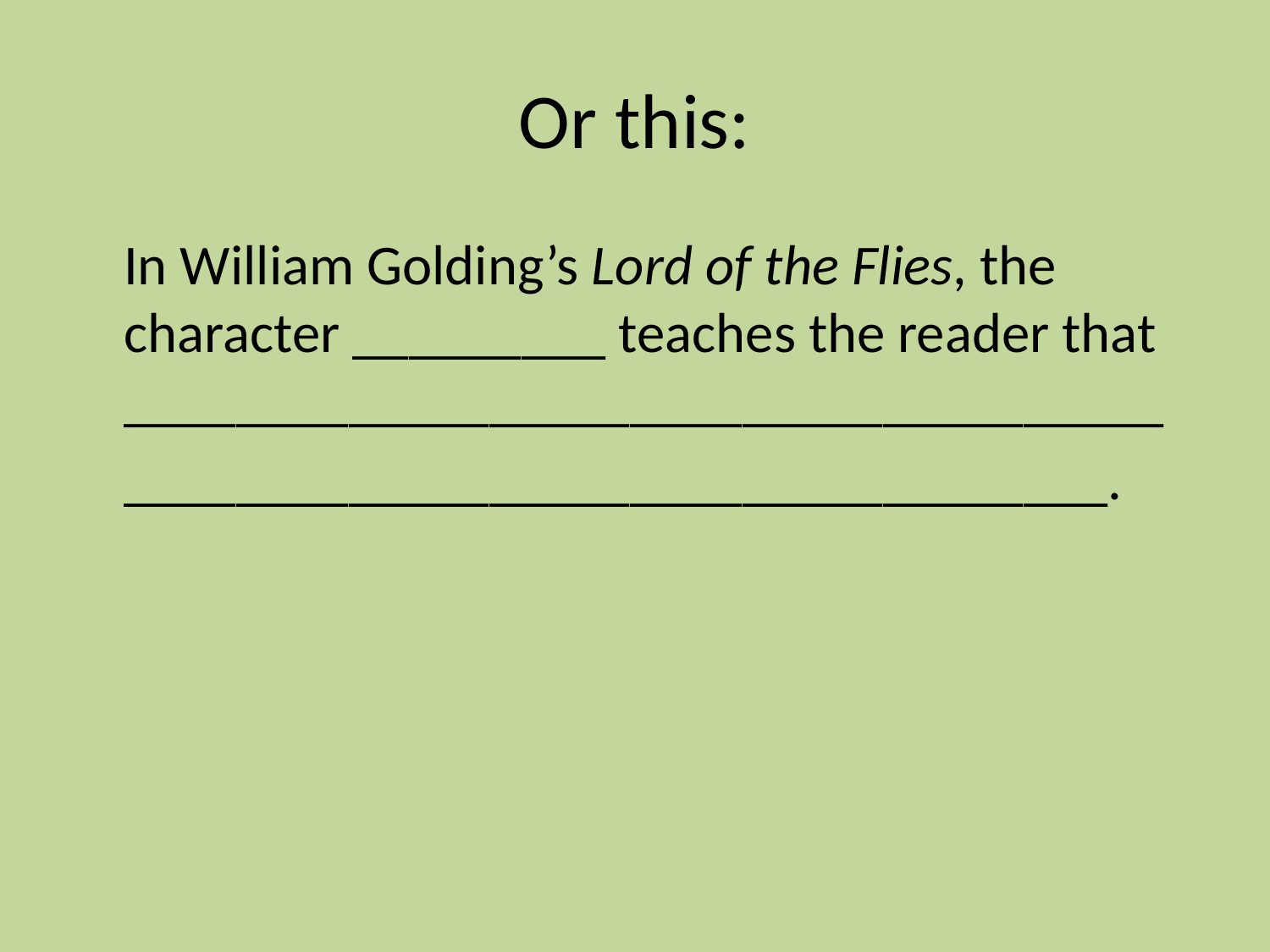

# Or this:
	In William Golding’s Lord of the Flies, the character _________ teaches the reader that _____________________________________
	___________________________________.